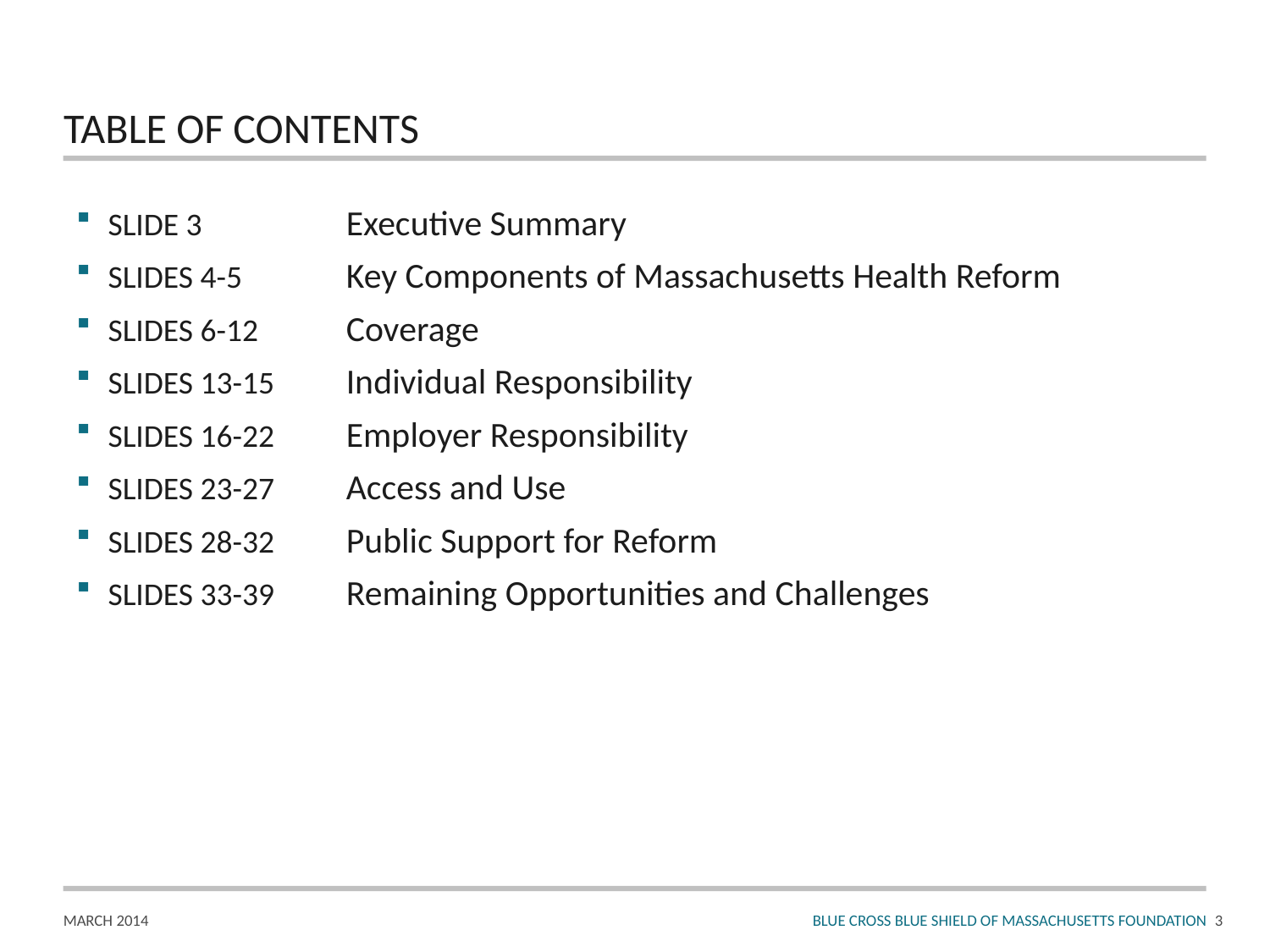

# TABLE OF CONTENTS
SLIDE 3	Executive Summary
SLIDES 4-5	Key Components of Massachusetts Health Reform
SLIDES 6-12	Coverage
SLIDES 13-15	Individual Responsibility
SLIDES 16-22	Employer Responsibility
SLIDES 23-27	Access and Use
SLIDES 28-32	Public Support for Reform
SLIDES 33-39	Remaining Opportunities and Challenges
3